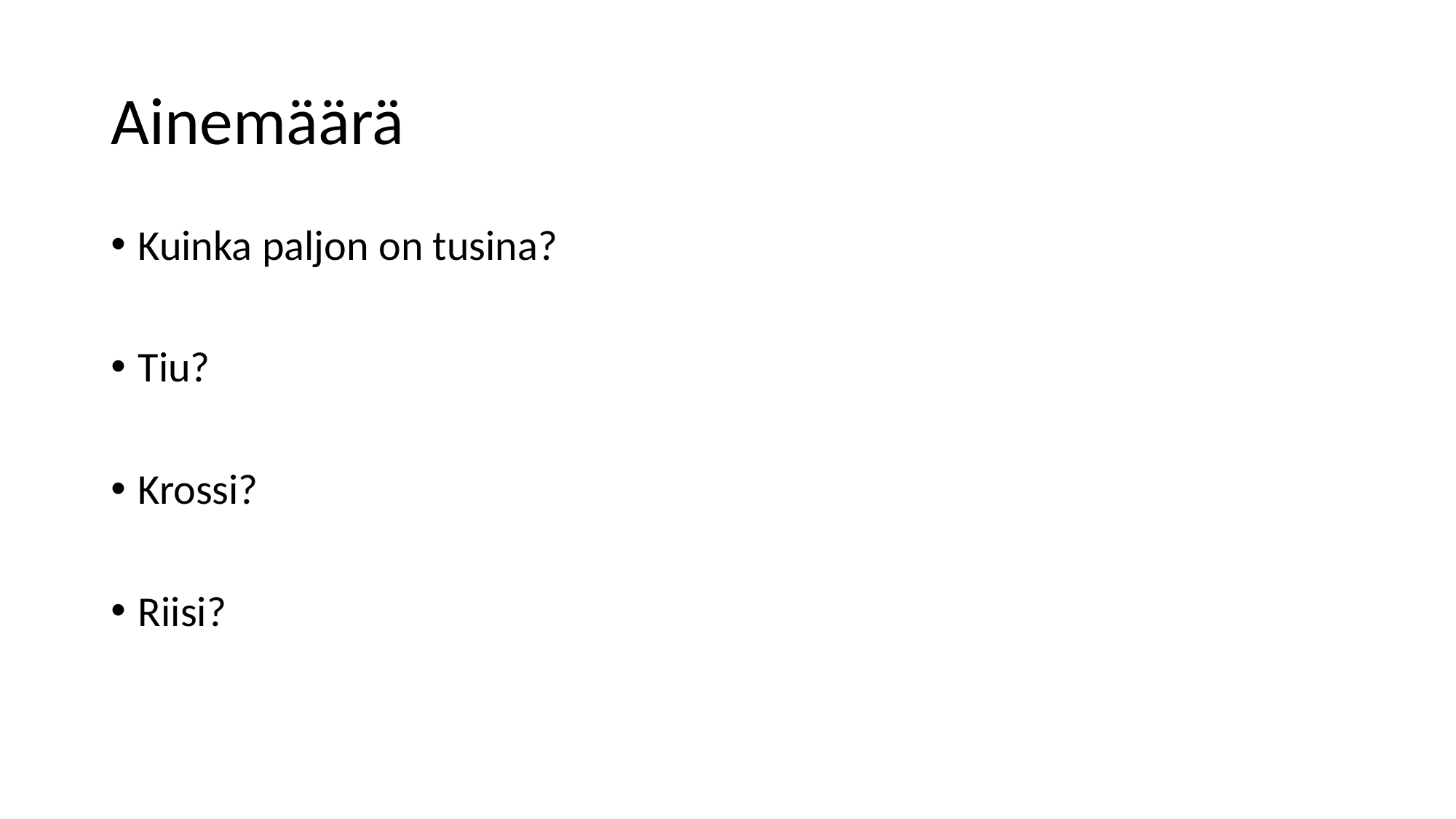

# Ainemäärä
Kuinka paljon on tusina?

Tiu?

Krossi?

Riisi?